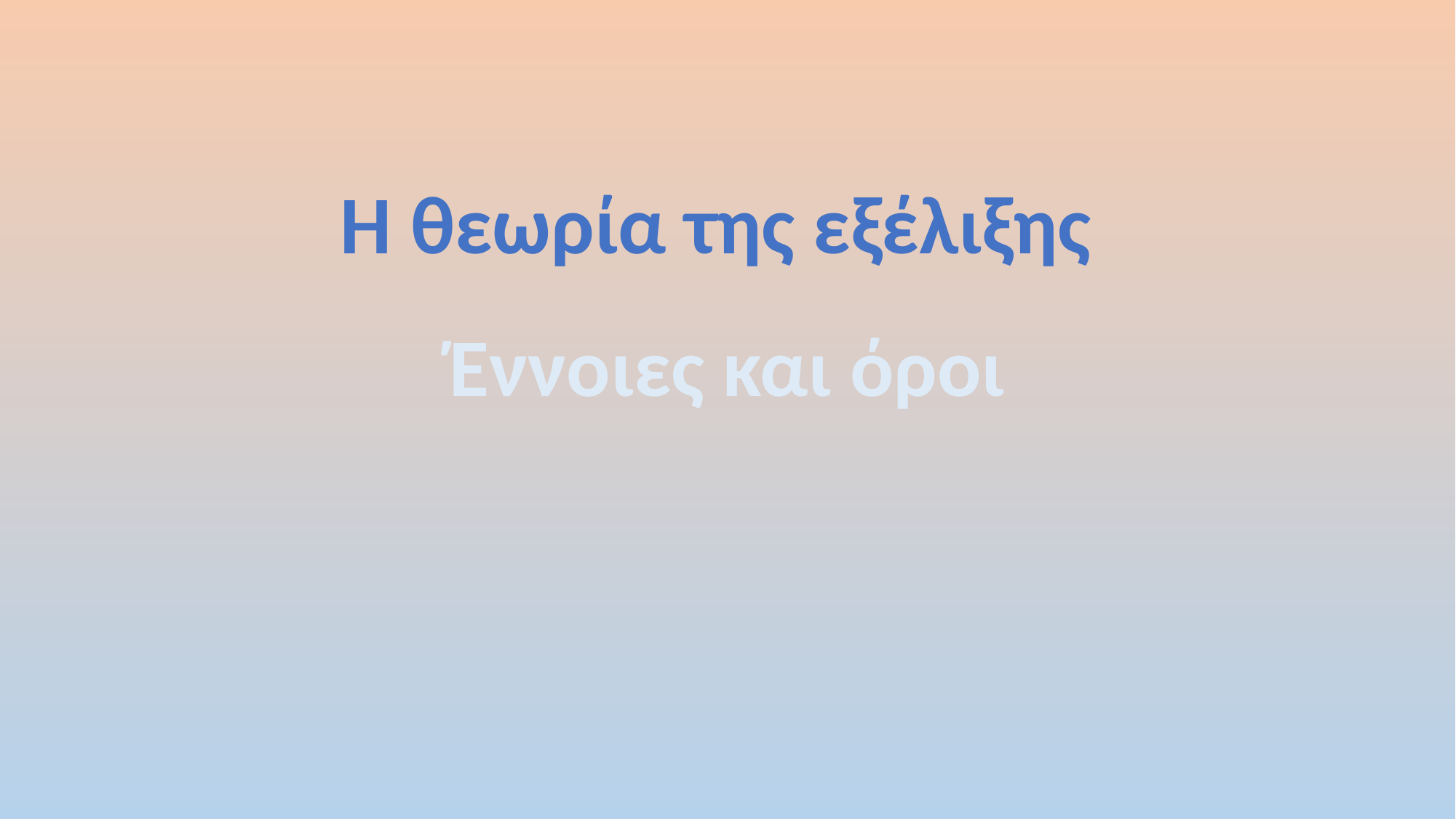

#
Η θεωρία της εξέλιξης
Έννοιες και όροι